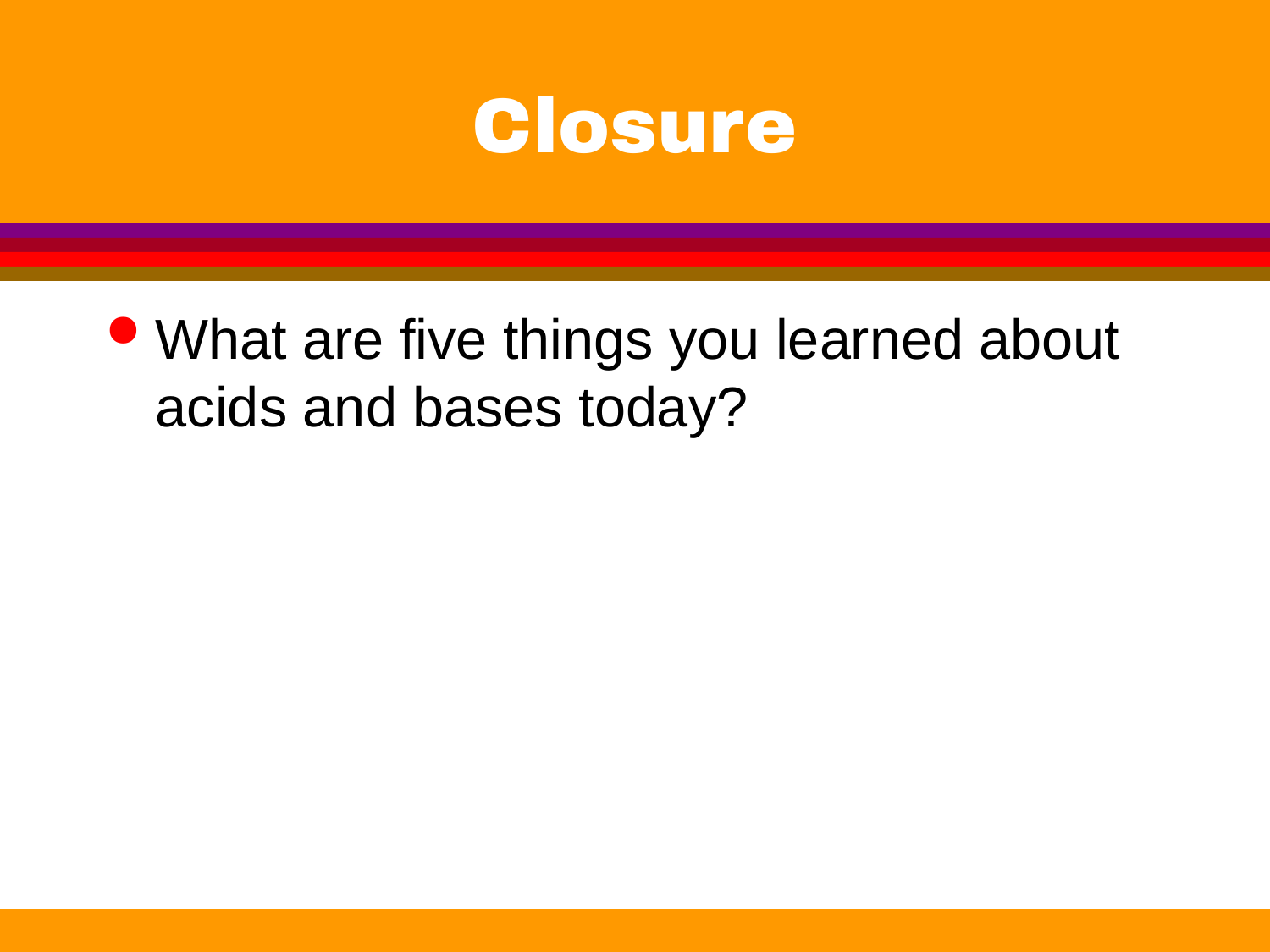

# Closure
What are five things you learned about acids and bases today?